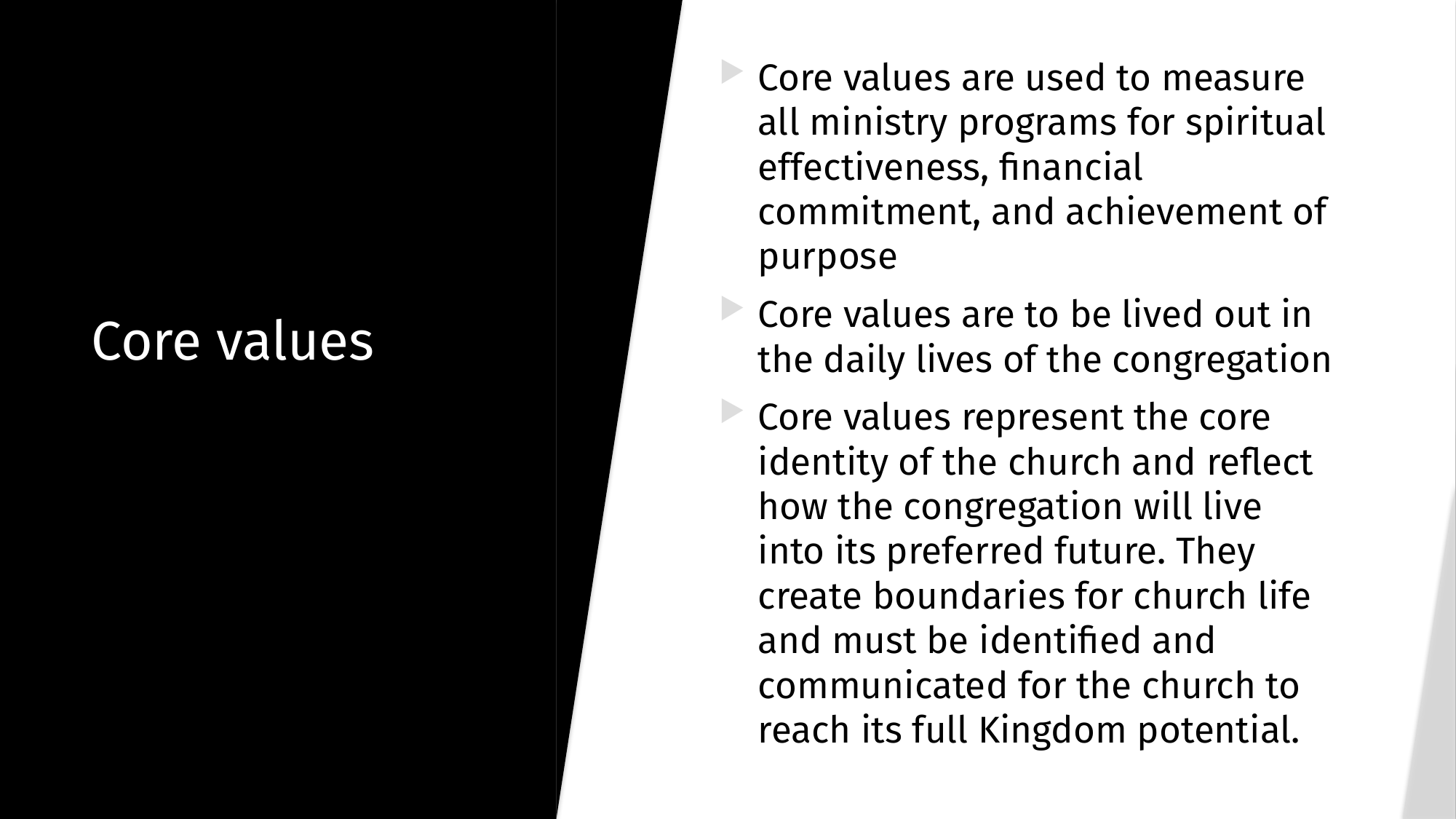

Core values are used to measure all ministry programs for spiritual effectiveness, financial commitment, and achievement of purpose
Core values are to be lived out in the daily lives of the congregation
Core values represent the core identity of the church and reflect how the congregation will live into its preferred future. They create boundaries for church life and must be identified and communicated for the church to reach its full Kingdom potential.
# Core values